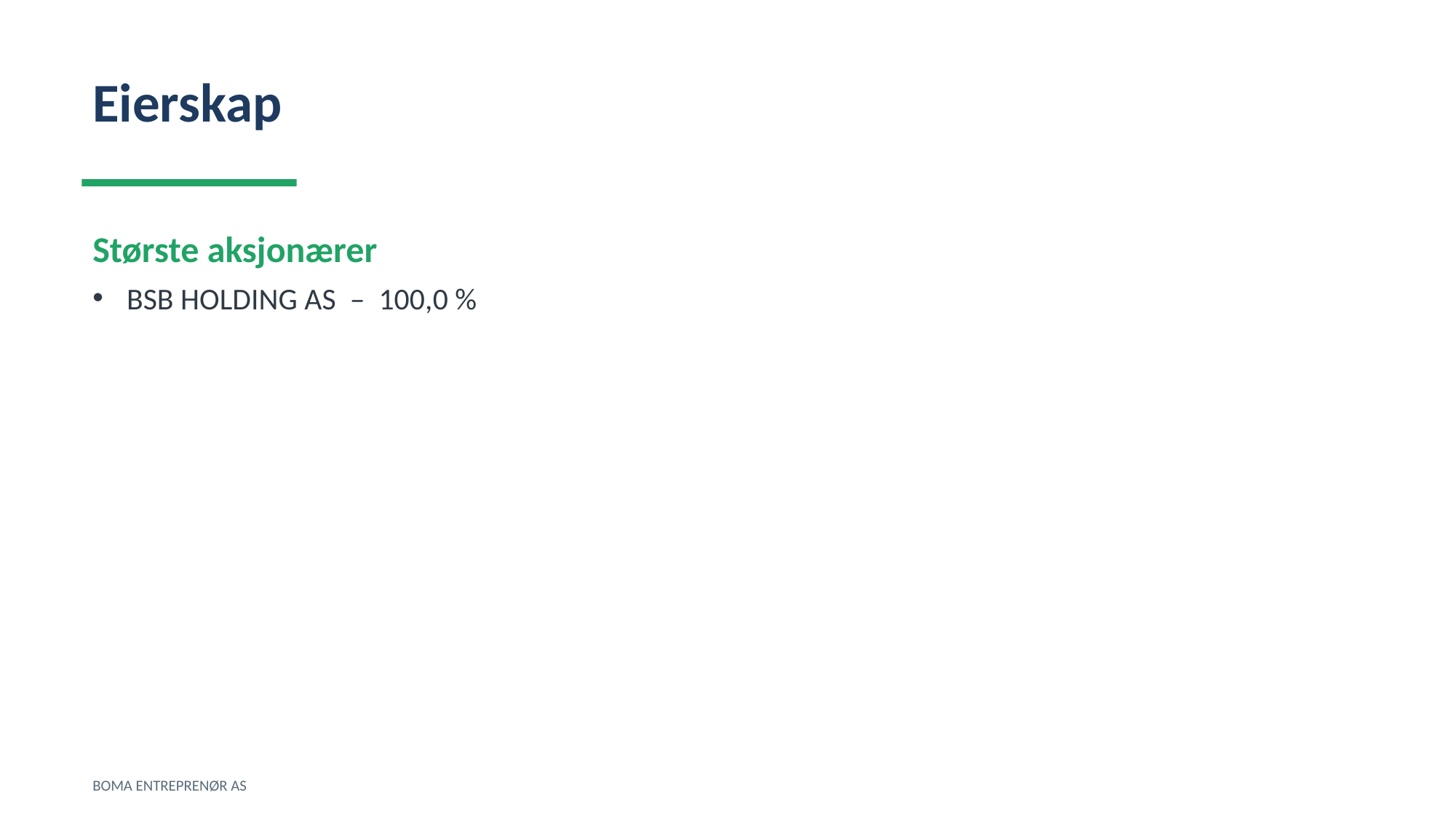

Eierskap

Største aksjonærer
BSB HOLDING AS  –  100,0 %
BOMA ENTREPRENØR AS